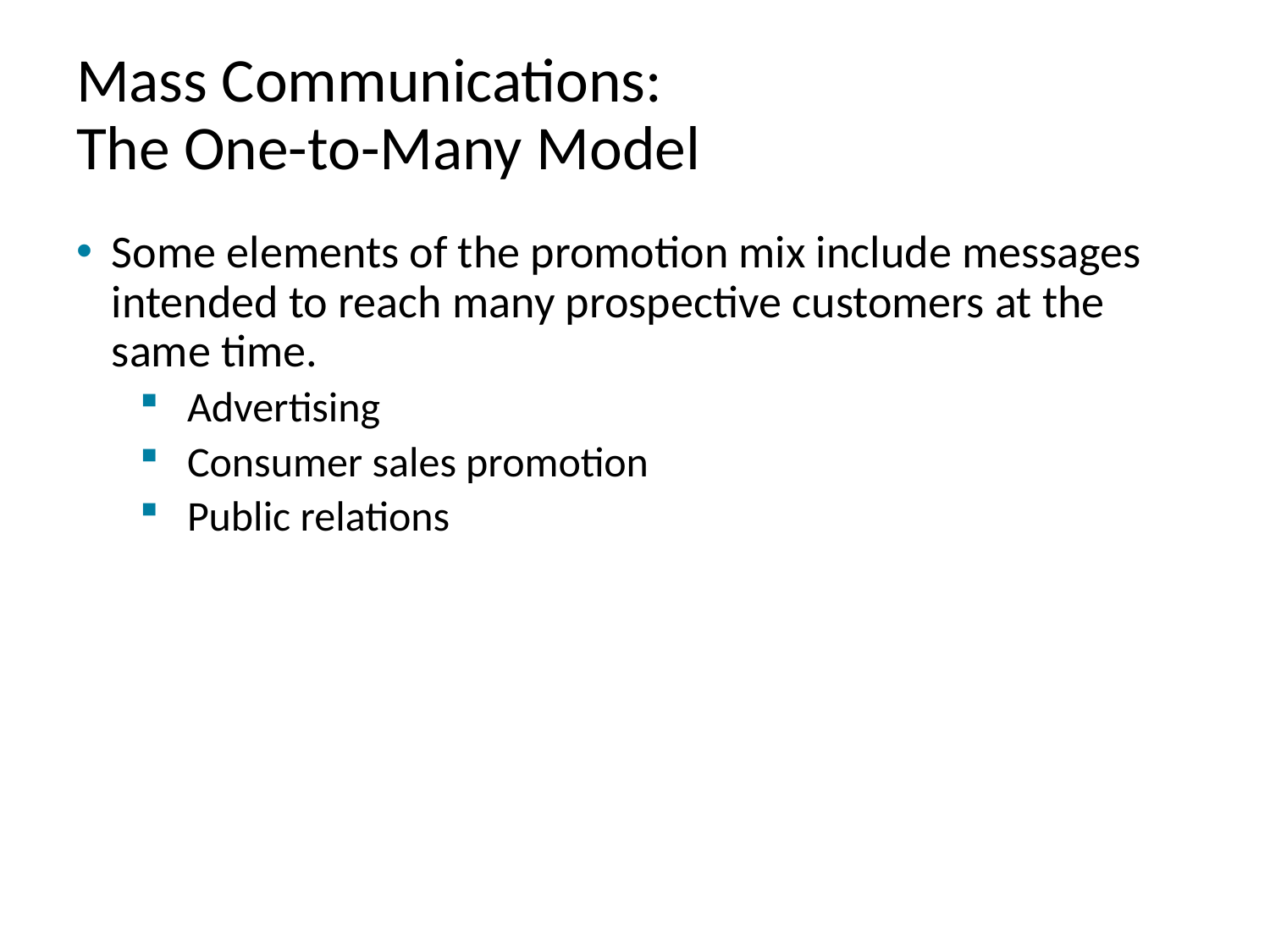

# Mass Communications: The One-to-Many Model
Some elements of the promotion mix include messages intended to reach many prospective customers at the same time.
Advertising
Consumer sales promotion
Public relations